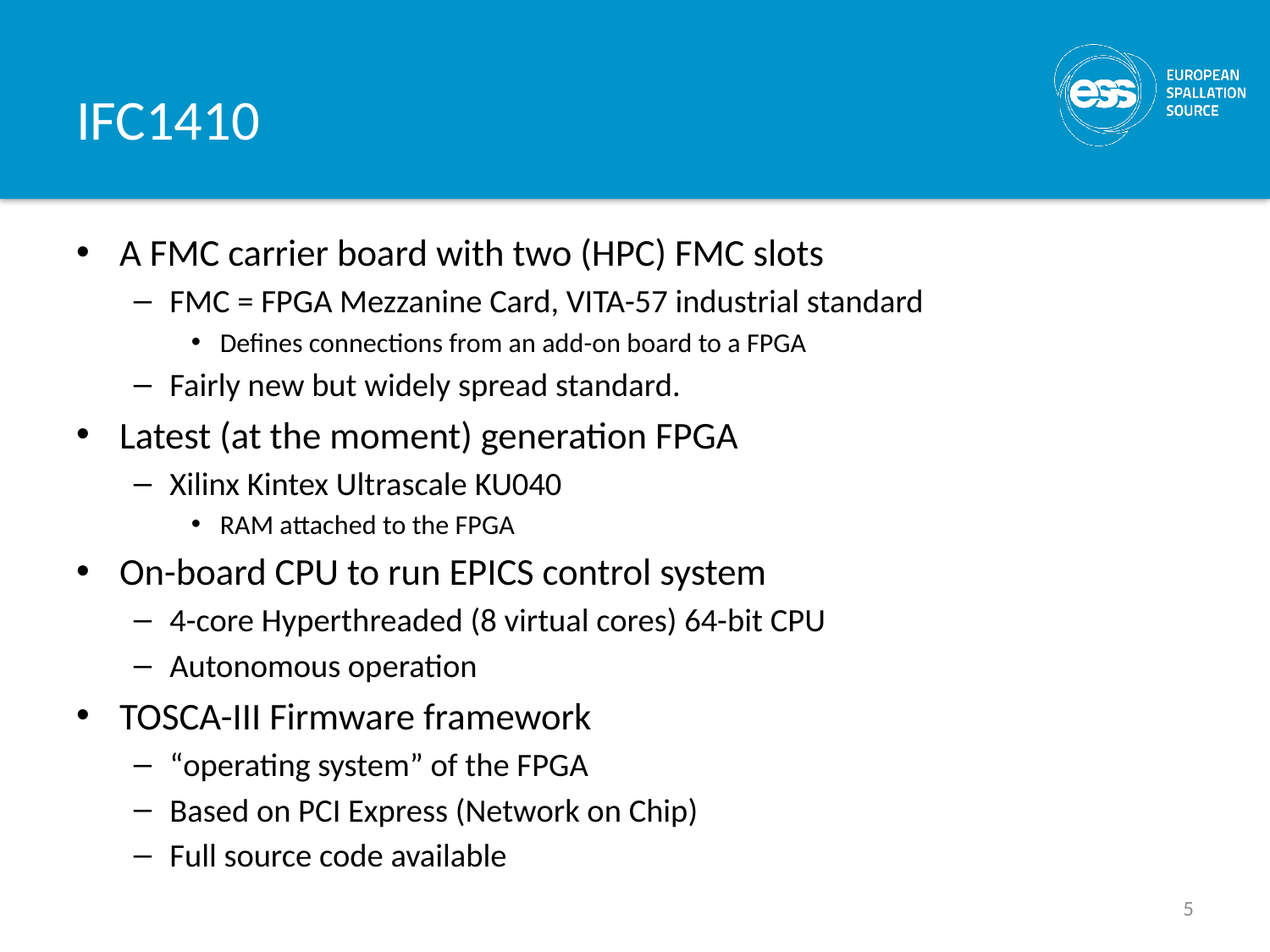

# IFC1410
A FMC carrier board with two (HPC) FMC slots
FMC = FPGA Mezzanine Card, VITA-57 industrial standard
Defines connections from an add-on board to a FPGA
Fairly new but widely spread standard.
Latest (at the moment) generation FPGA
Xilinx Kintex Ultrascale KU040
RAM attached to the FPGA
On-board CPU to run EPICS control system
4-core Hyperthreaded (8 virtual cores) 64-bit CPU
Autonomous operation
TOSCA-III Firmware framework
“operating system” of the FPGA
Based on PCI Express (Network on Chip)
Full source code available

5